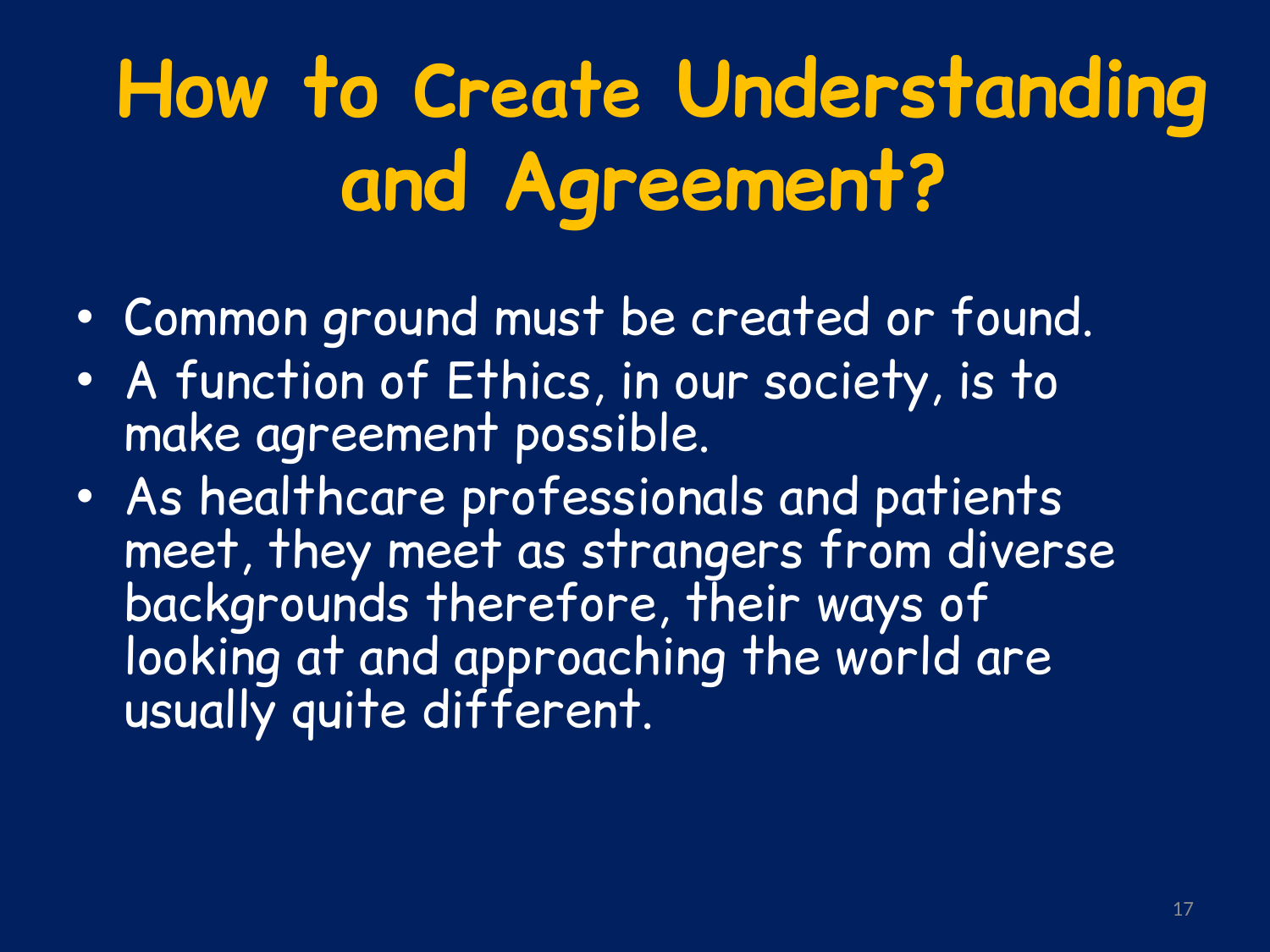

# How to Create Understanding and Agreement?
Common ground must be created or found.
A function of Ethics, in our society, is to make agreement possible.
As healthcare professionals and patients  meet, they meet as strangers from diverse backgrounds therefore, their ways of looking at and approaching the world are usually quite different.
17